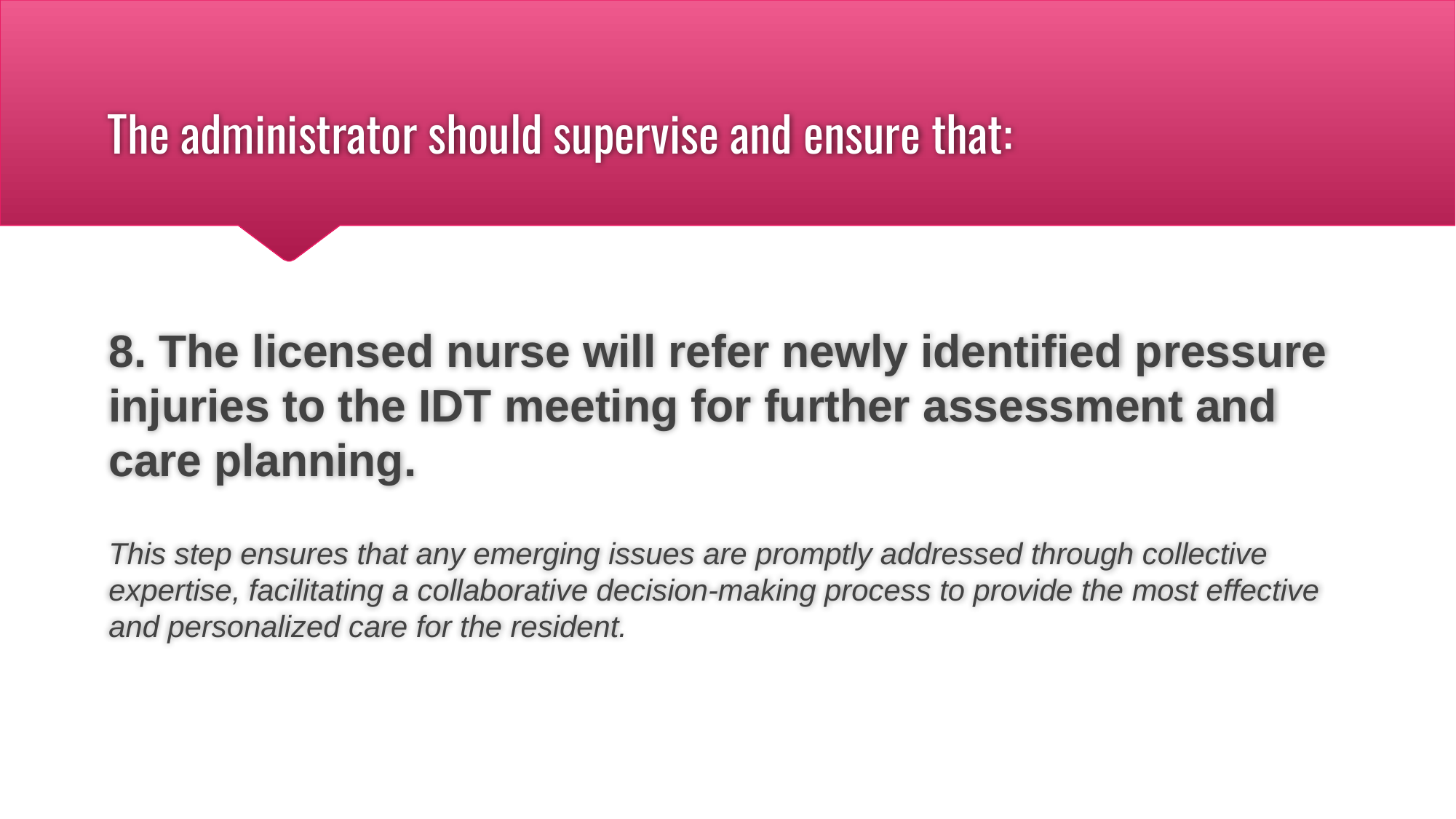

# The administrator should supervise and ensure that:
8. The licensed nurse will refer newly identified pressure injuries to the IDT meeting for further assessment and care planning.

This step ensures that any emerging issues are promptly addressed through collective expertise, facilitating a collaborative decision-making process to provide the most effective and personalized care for the resident.